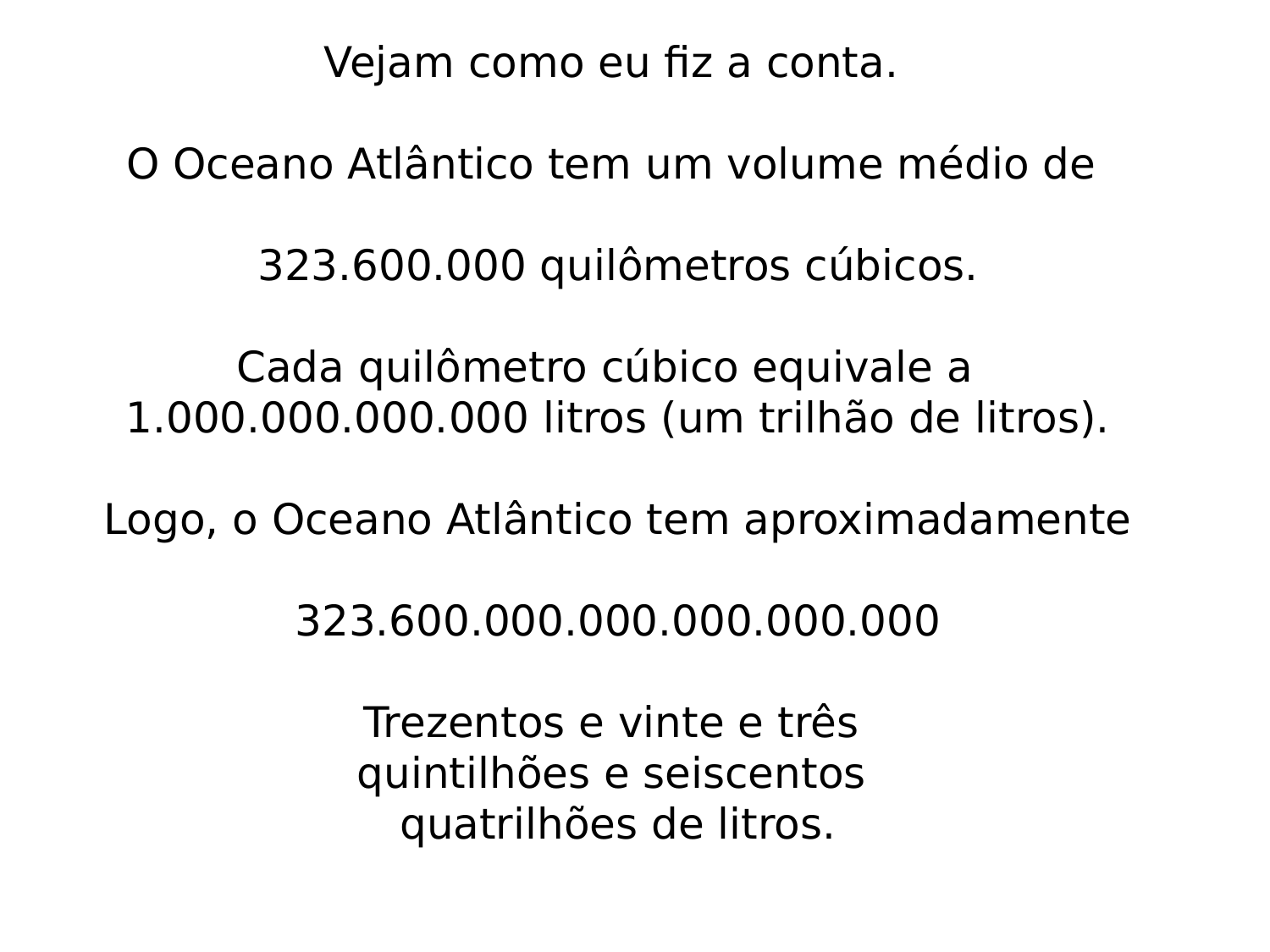

Vejam como eu fiz a conta.

O Oceano Atlântico tem um volume médio de

323.600.000 quilômetros cúbicos.

Cada quilômetro cúbico equivale a
1.000.000.000.000 litros (um trilhão de litros).

Logo, o Oceano Atlântico tem aproximadamente

323.600.000.000.000.000.000

Trezentos e vinte e três
quintilhões e seiscentos
quatrilhões de litros.